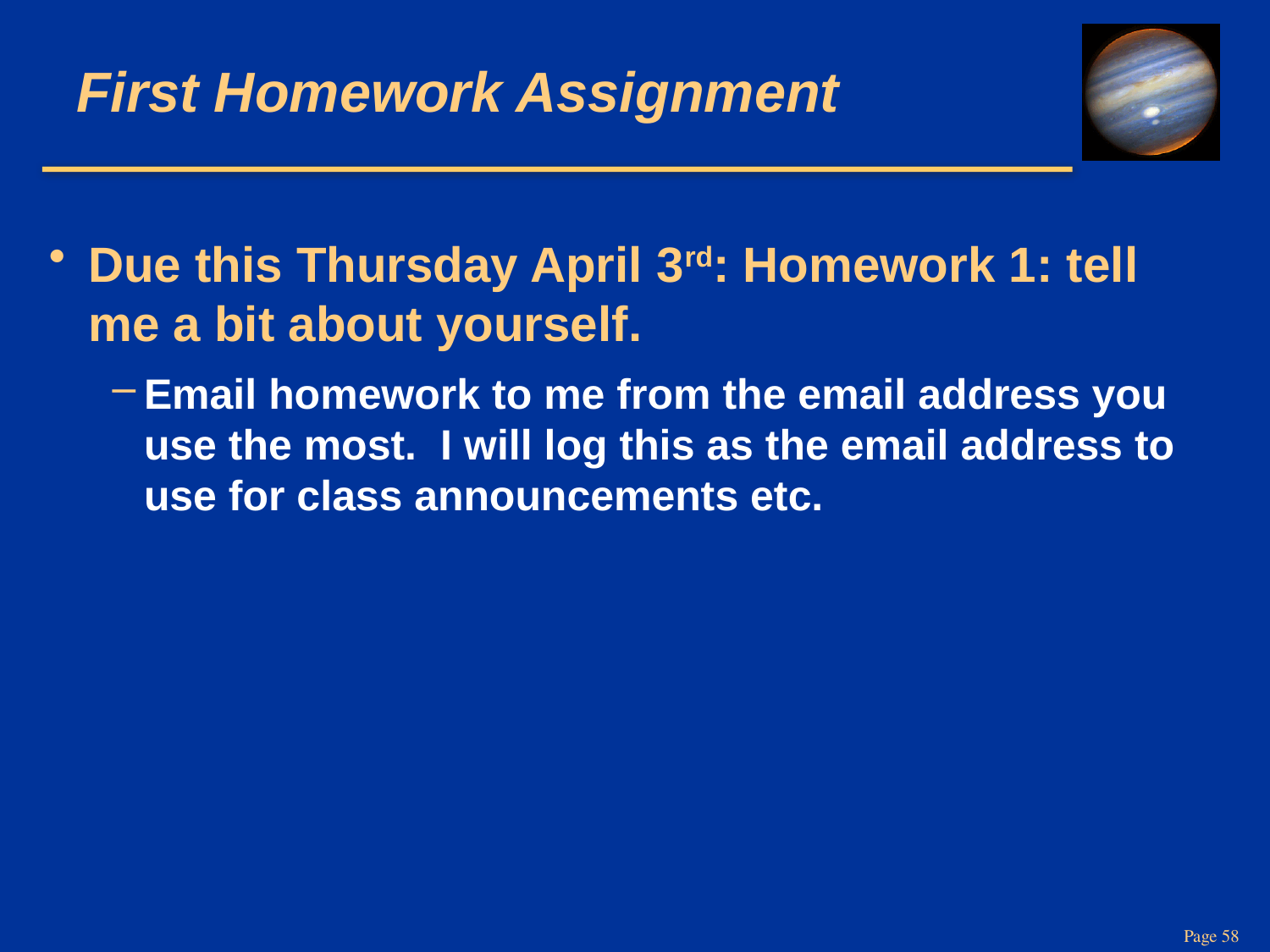

# First Homework Assignment
Due this Thursday April 3rd: Homework 1: tell me a bit about yourself.
Email homework to me from the email address you use the most.  I will log this as the email address to use for class announcements etc.